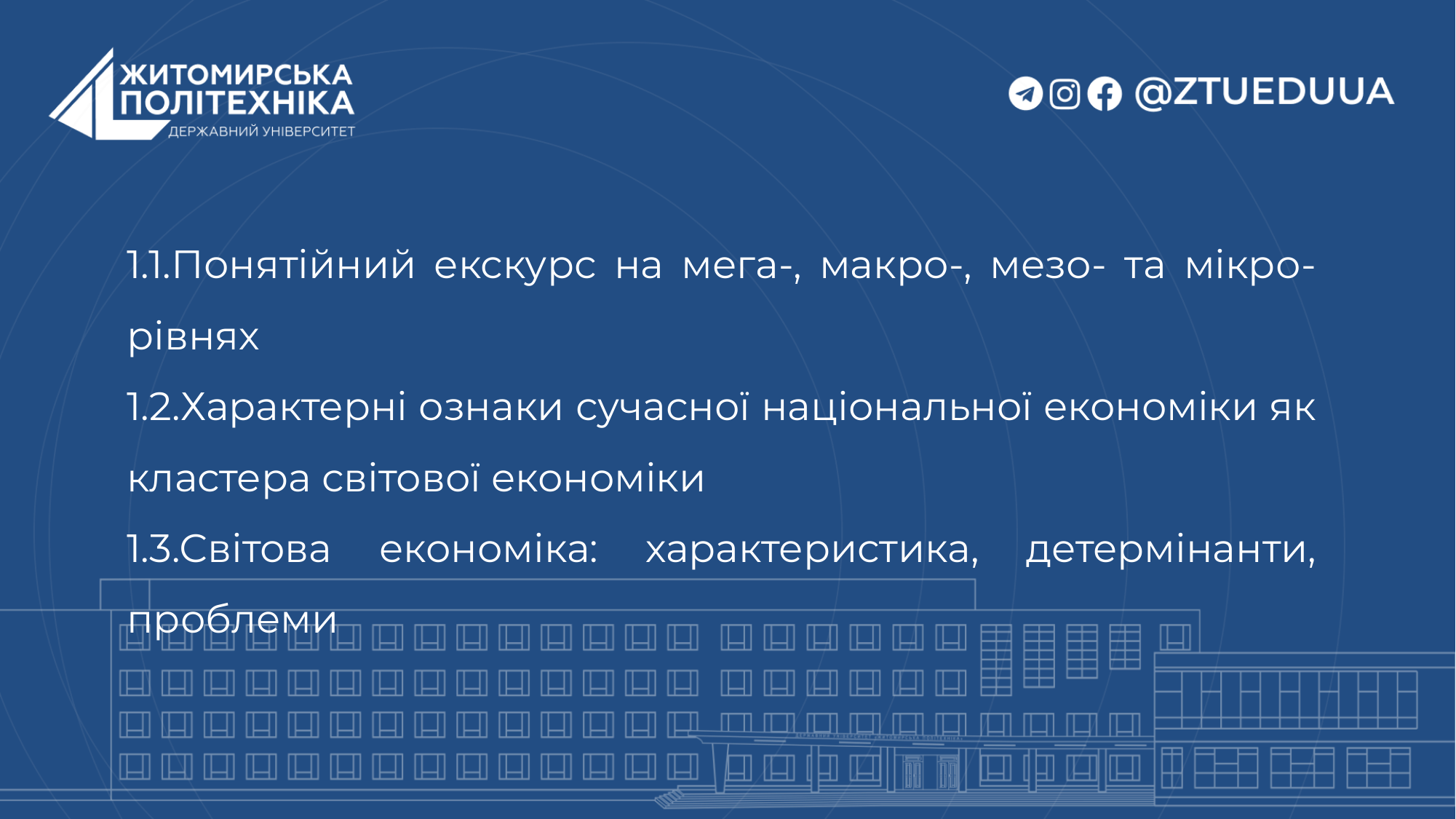

1.1.Понятійний екскурс на мега-, макро-, мезо- та мікро-рівнях
1.2.Характерні ознаки сучасної національної економіки як кластера світової економіки
1.3.Світова економіка: характеристика, детермінанти, проблеми